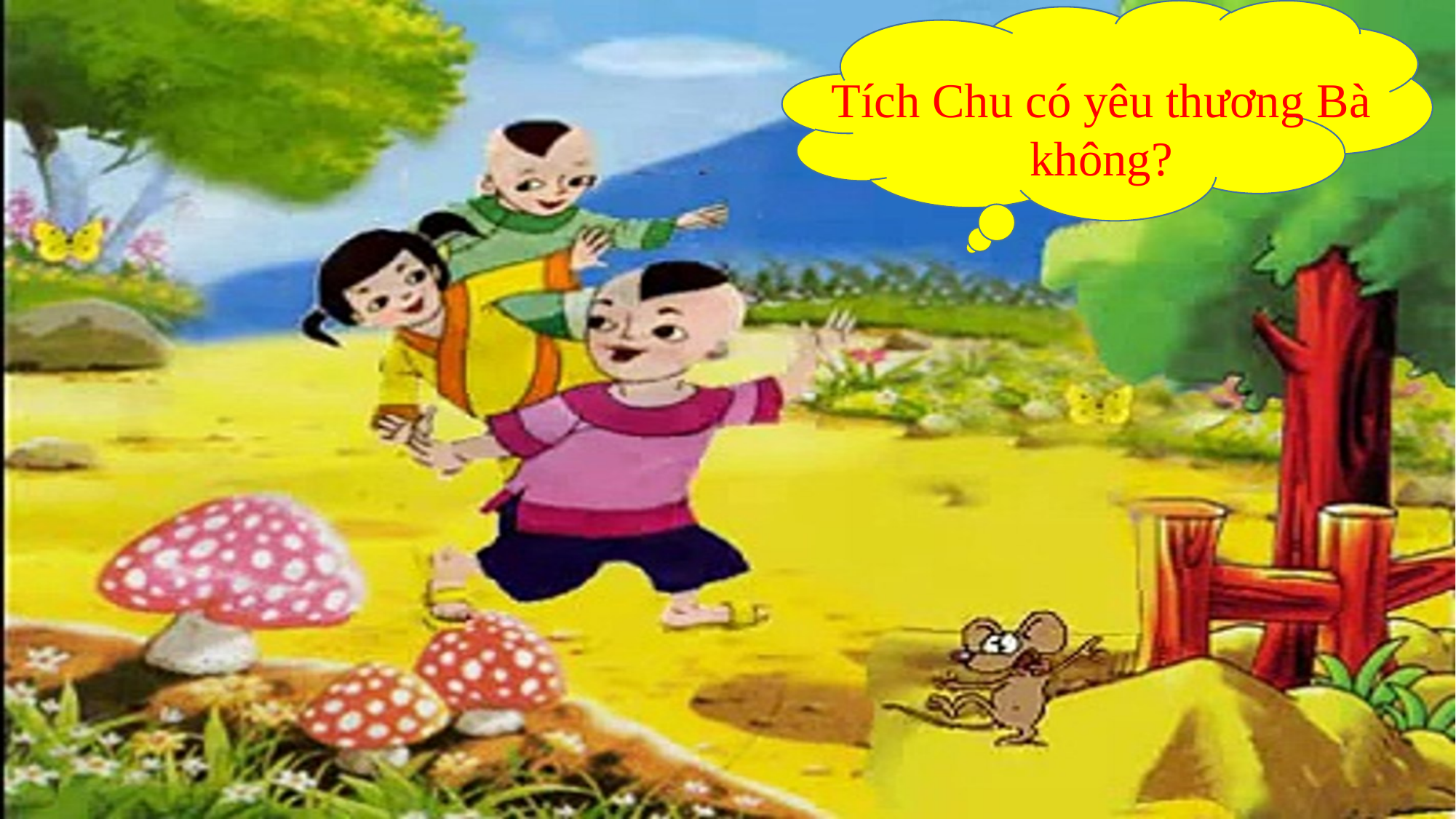

Tích Chu có yêu thương Bà không?